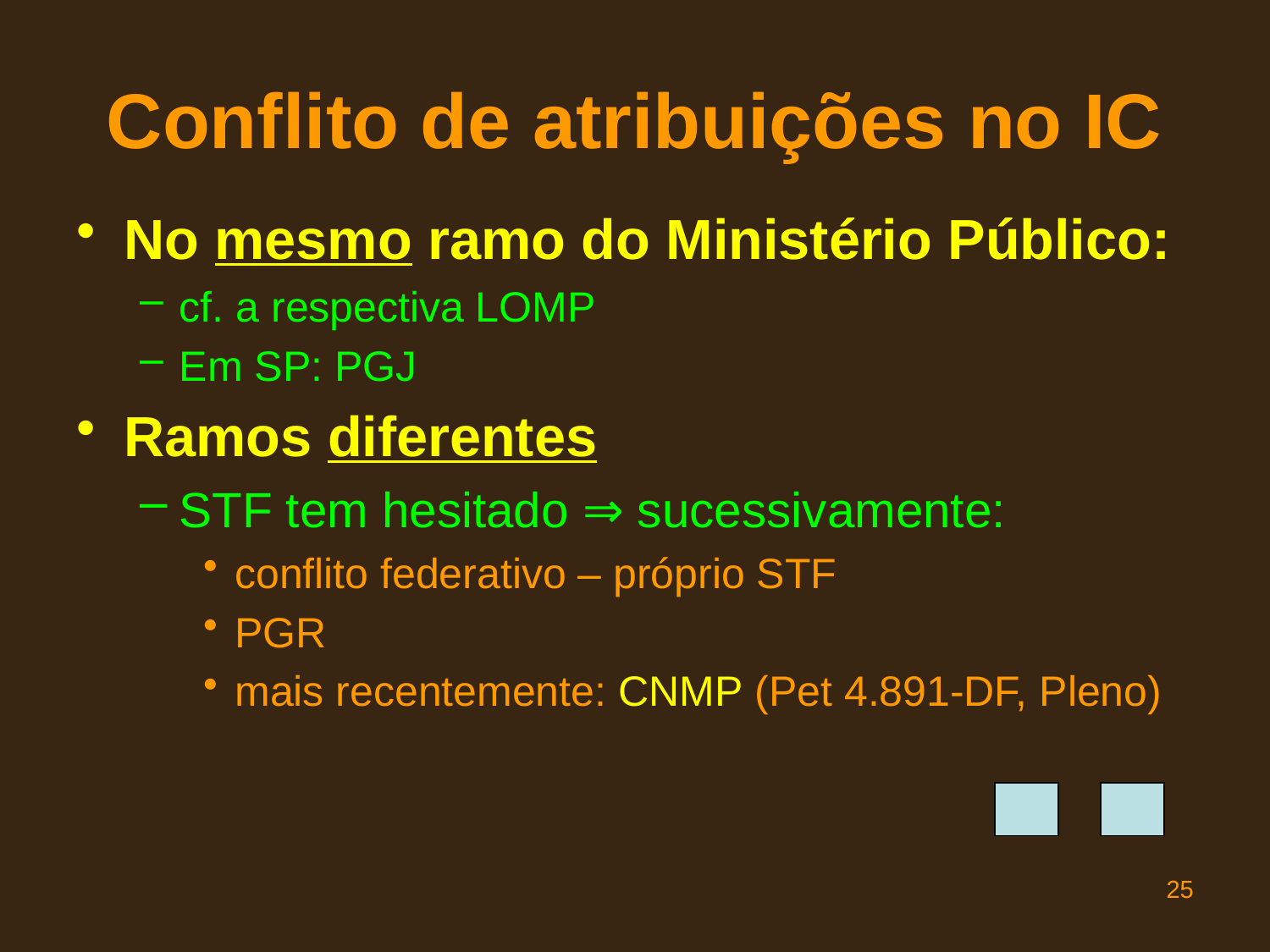

# Conflito de atribuições no IC
No mesmo ramo do Ministério Público:
cf. a respectiva LOMP
Em SP: PGJ
Ramos diferentes
STF tem hesitado ⇒ sucessivamente:
conflito federativo – próprio STF
PGR
mais recentemente: CNMP (Pet 4.891-DF, Pleno)

25